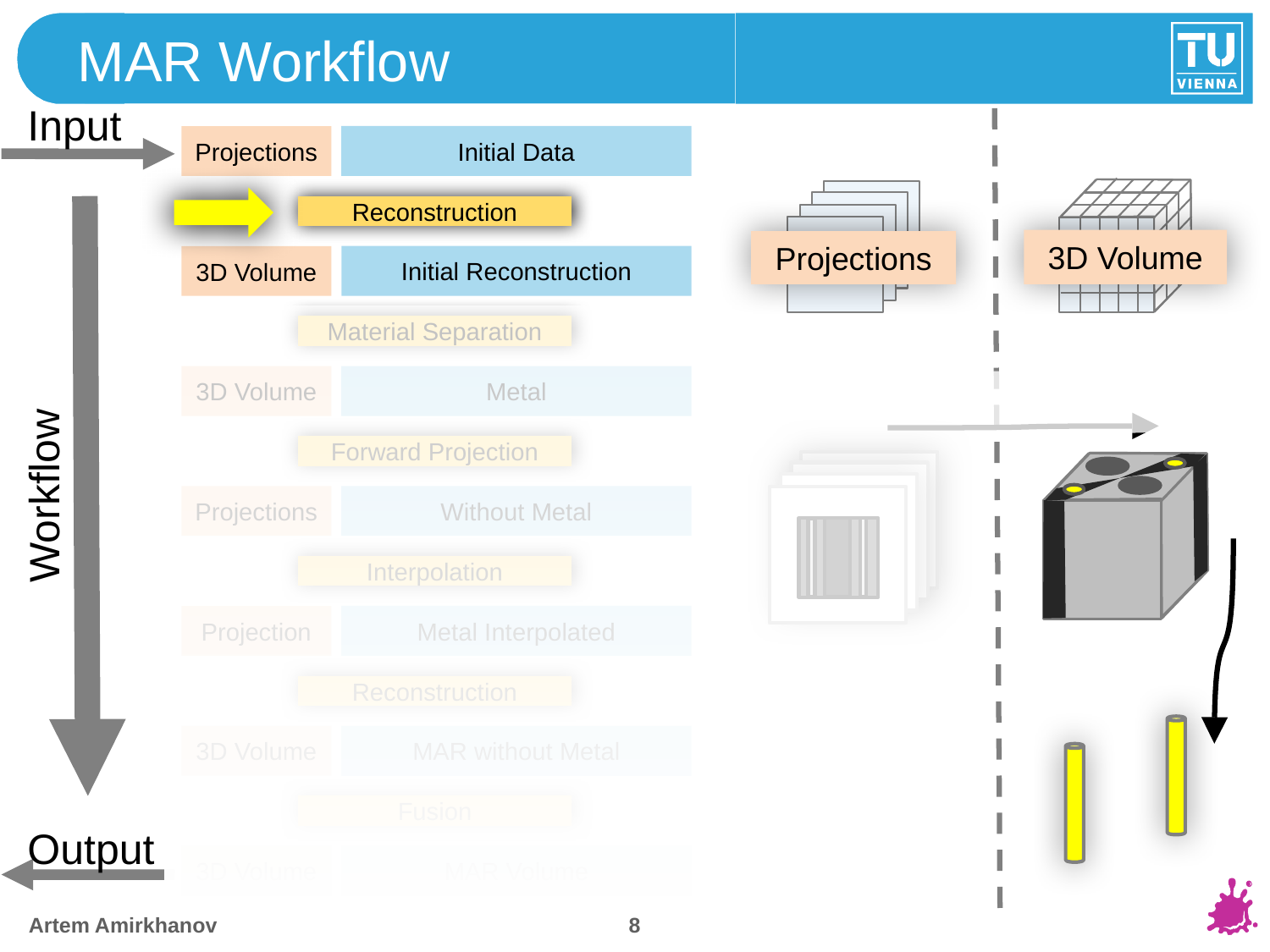

# MAR Workflow

Input

3D Volume
Projections
Initial Data
Projections

Reconstruction
Initial Reconstruction
3D Volume

Material Separation
Metal
3D Volume

Forward Projection

Workflow
Without Metal
Projections
Interpolation
Metal Interpolated
Projection
Reconstruction

MAR without Metal
3D Volume
Fusion
Output
MAR Volume
3D Volume
8
Artem Amirkhanov